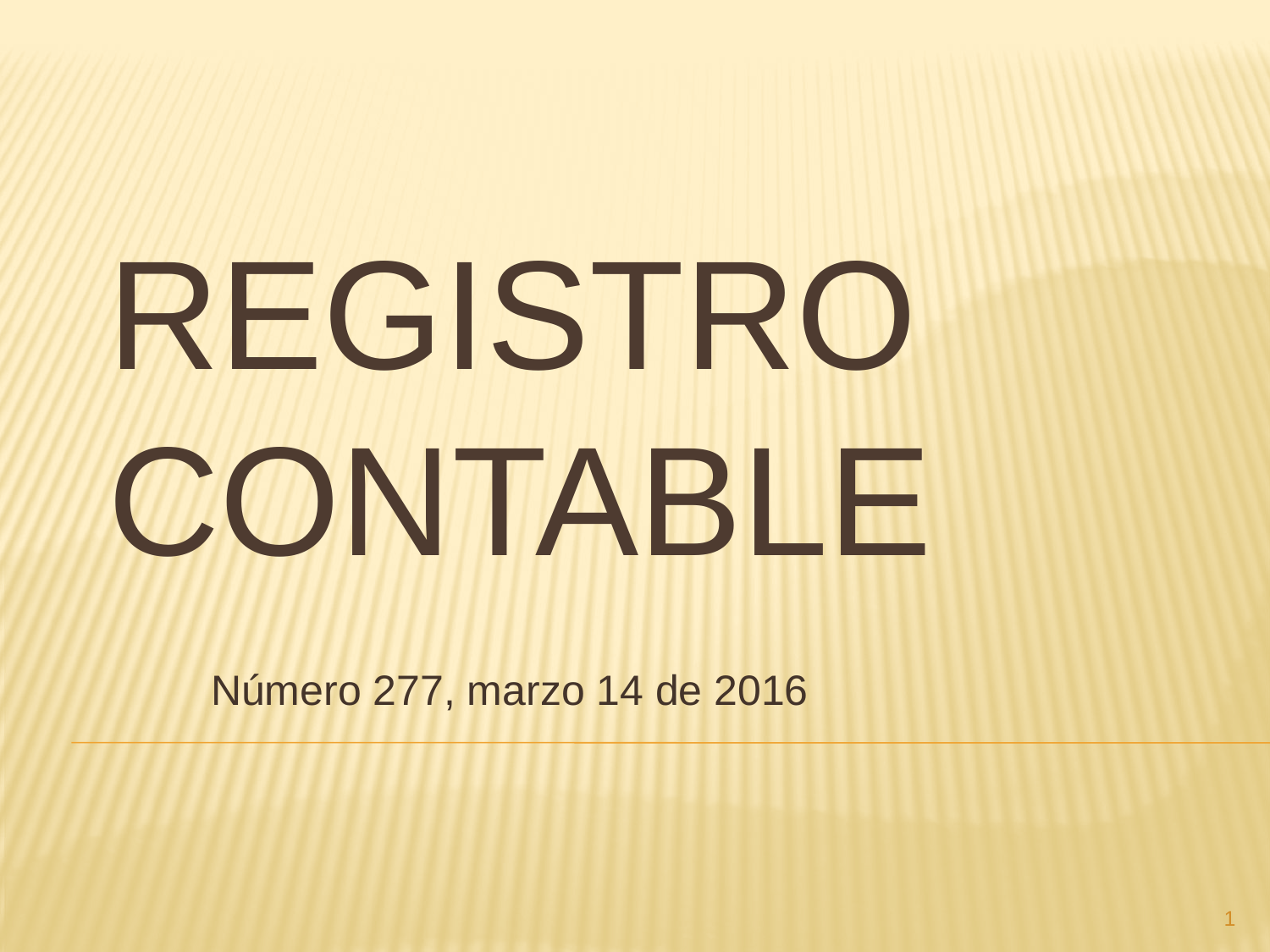

# Registro contable
Número 277, marzo 14 de 2016
1